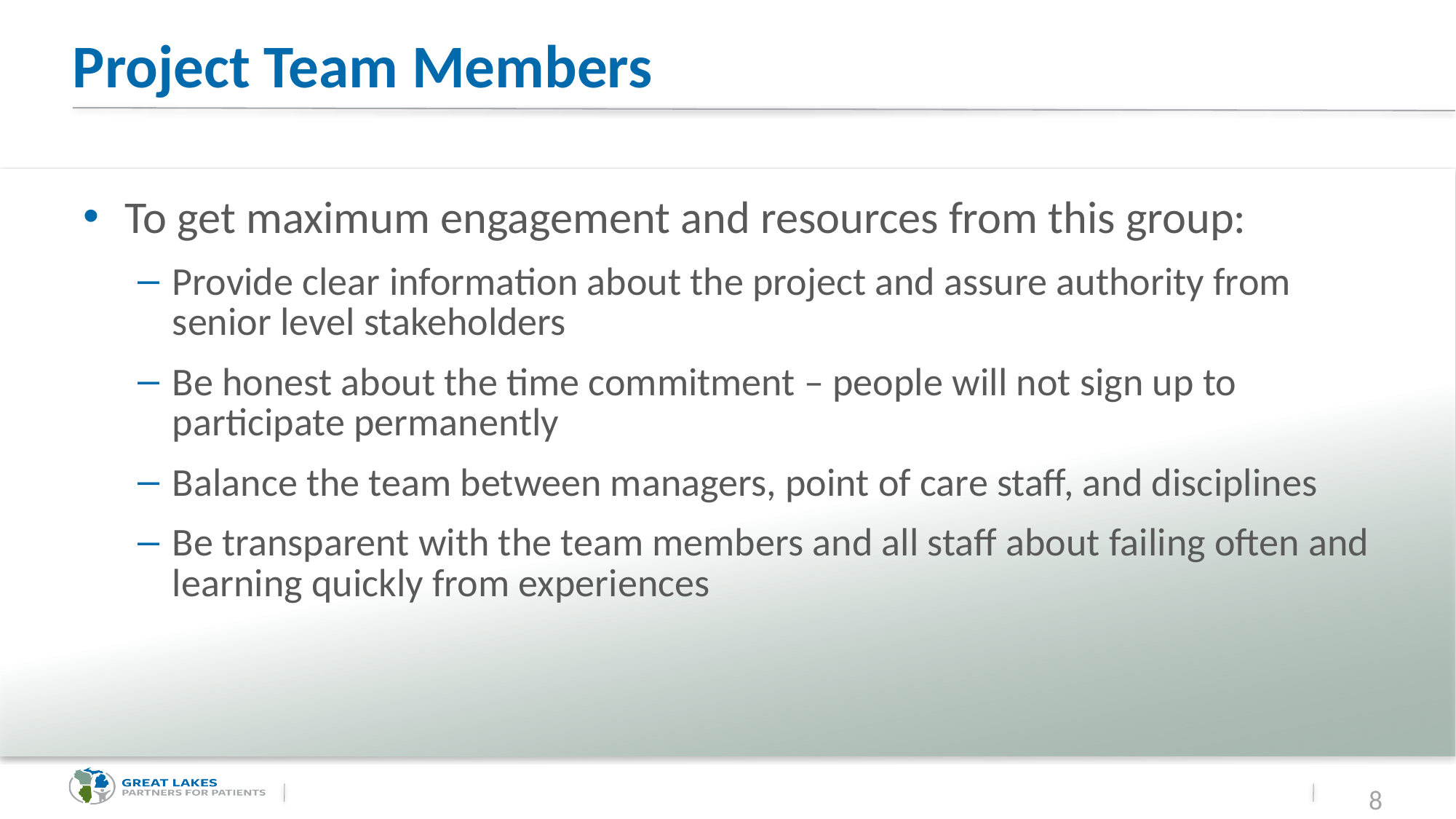

# Project Team Members
To get maximum engagement and resources from this group:
Provide clear information about the project and assure authority from senior level stakeholders
Be honest about the time commitment – people will not sign up to participate permanently
Balance the team between managers, point of care staff, and disciplines
Be transparent with the team members and all staff about failing often and learning quickly from experiences

8